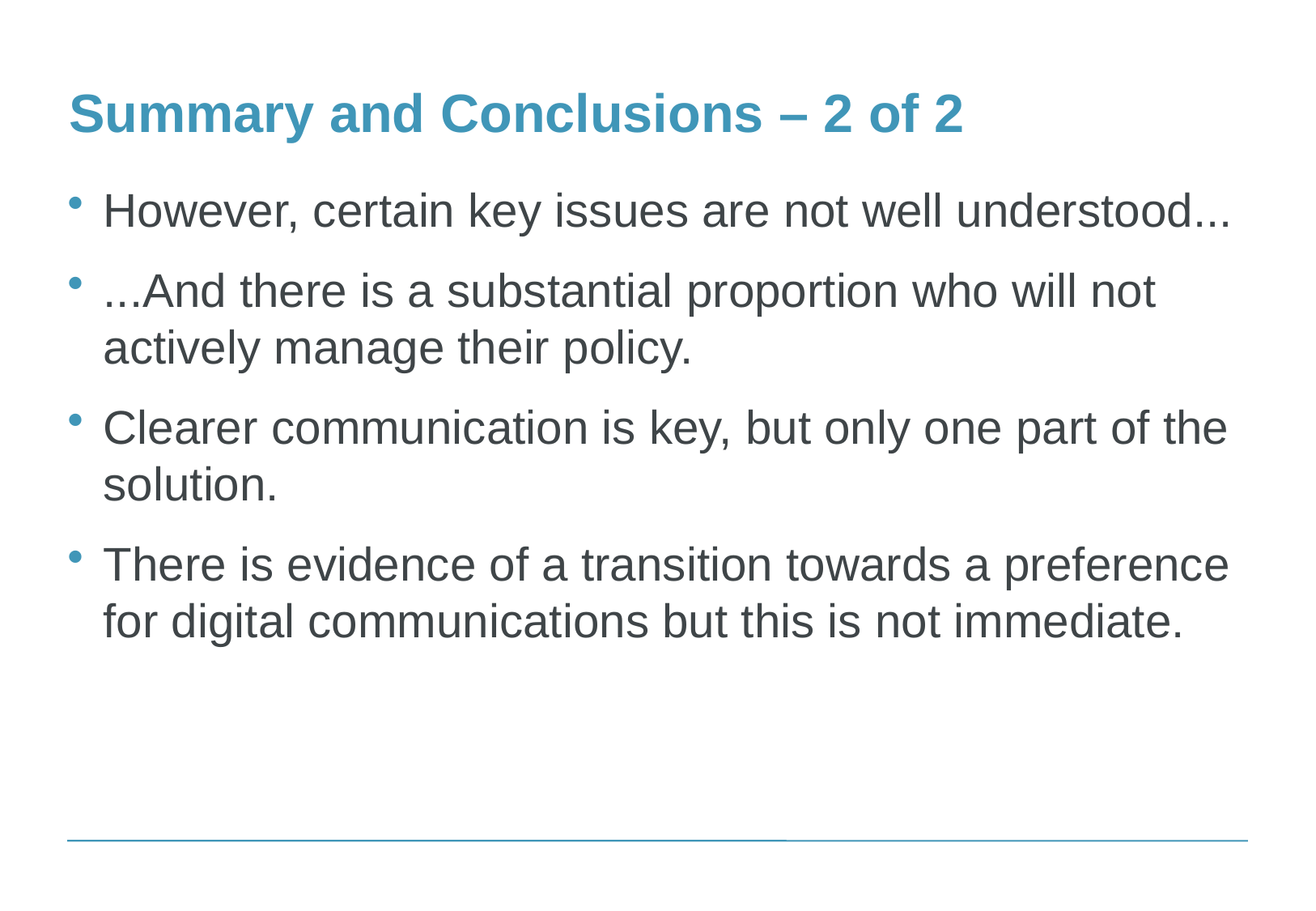

# Summary and Conclusions – 2 of 2
However, certain key issues are not well understood...
...And there is a substantial proportion who will not actively manage their policy.
Clearer communication is key, but only one part of the solution.
There is evidence of a transition towards a preference for digital communications but this is not immediate.